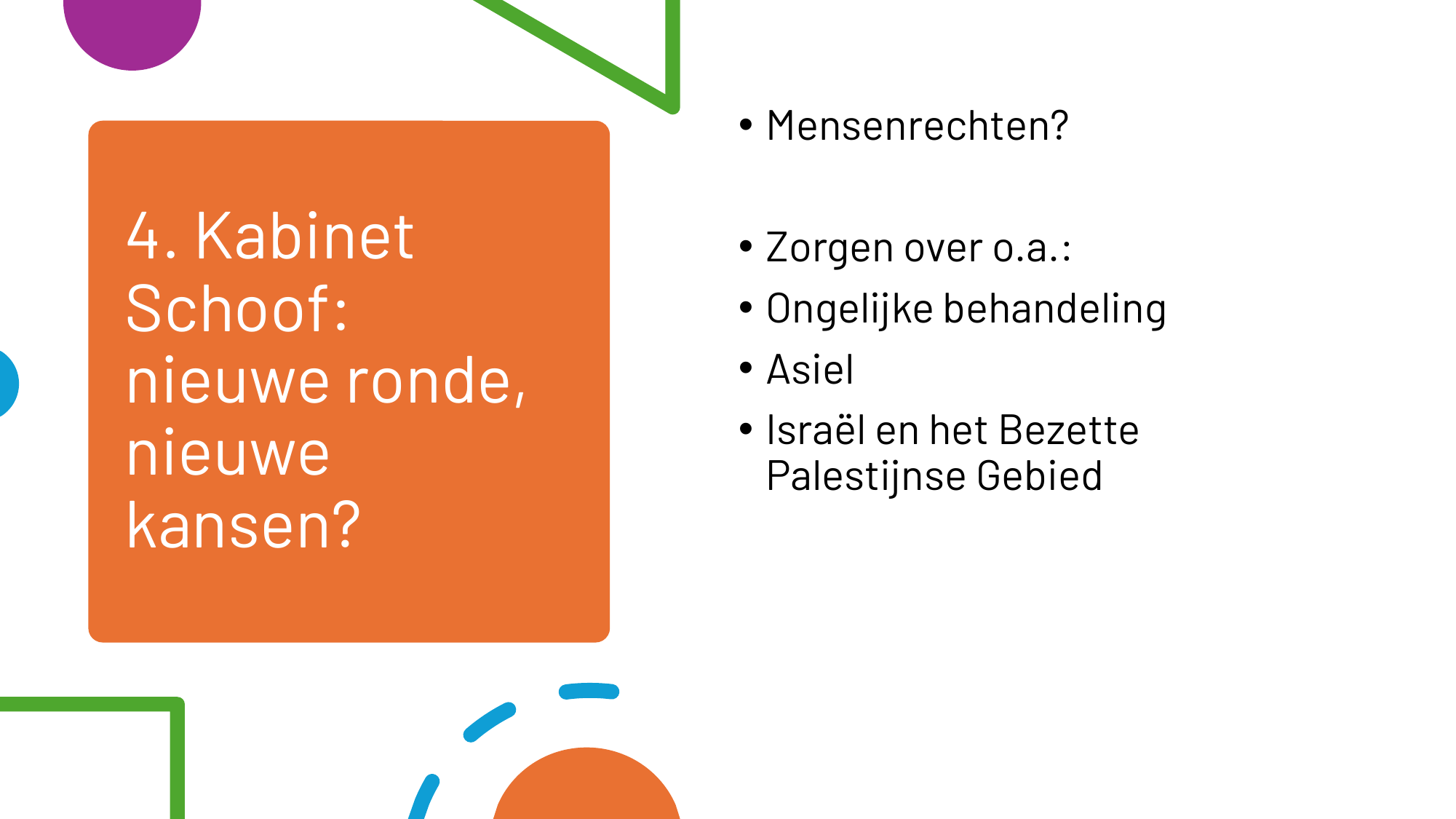

Mensenrechten?

Zorgen over o.a.:
Ongelijke behandeling
Asiel
Israël en het Bezette Palestijnse Gebied

# 4. Kabinet Schoof: nieuwe ronde, nieuwe kansen?